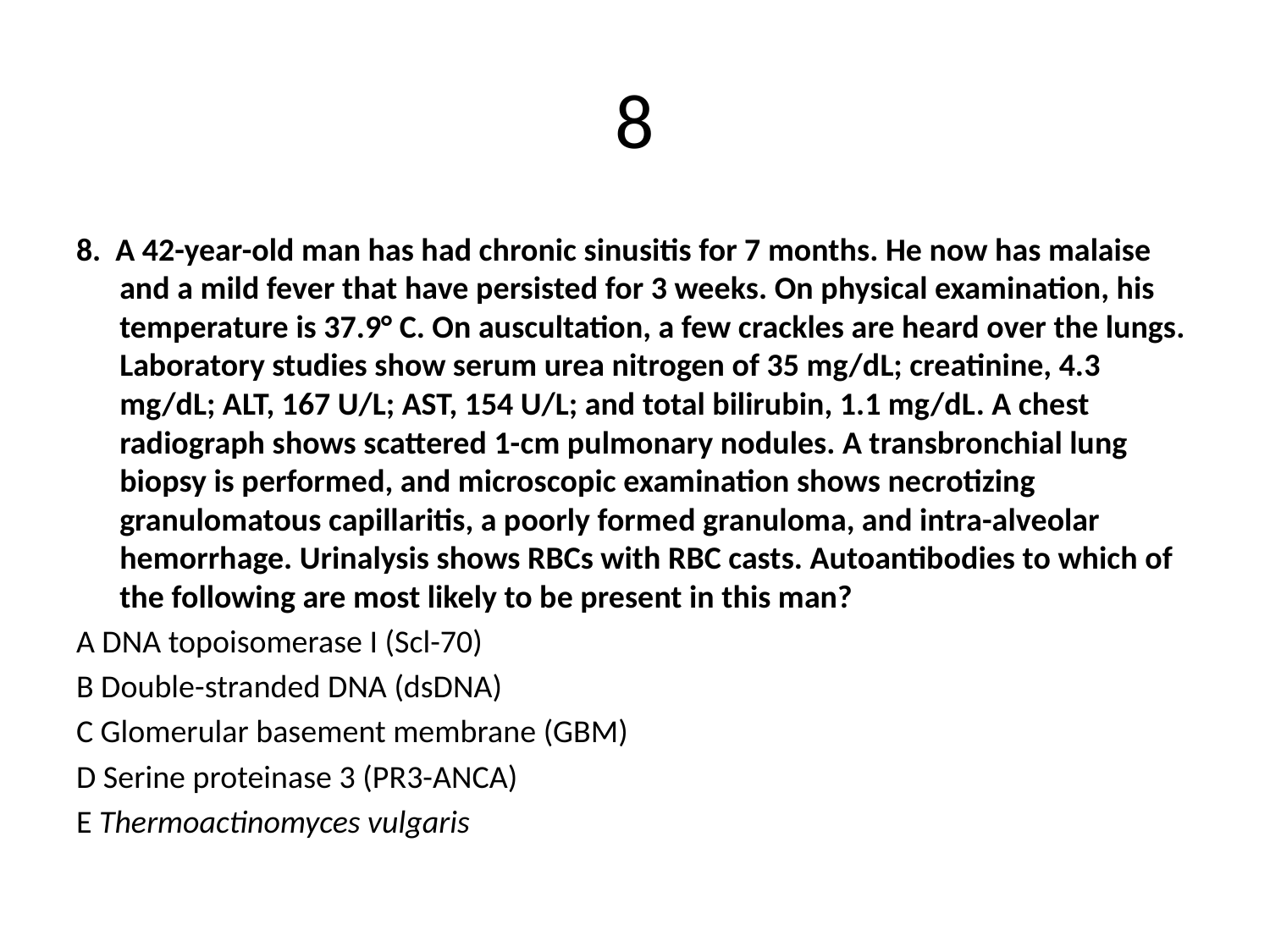

# 8
8.  A 42-year-old man has had chronic sinusitis for 7 months. He now has malaise and a mild fever that have persisted for 3 weeks. On physical examination, his temperature is 37.9° C. On auscultation, a few crackles are heard over the lungs. Laboratory studies show serum urea nitrogen of 35 mg/dL; creatinine, 4.3 mg/dL; ALT, 167 U/L; AST, 154 U/L; and total bilirubin, 1.1 mg/dL. A chest radiograph shows scattered 1-cm pulmonary nodules. A transbronchial lung biopsy is performed, and microscopic examination shows necrotizing granulomatous capillaritis, a poorly formed granuloma, and intra-alveolar hemorrhage. Urinalysis shows RBCs with RBC casts. Autoantibodies to which of the following are most likely to be present in this man?
A DNA topoisomerase I (Scl-70)
B Double-stranded DNA (dsDNA)
C Glomerular basement membrane (GBM)
D Serine proteinase 3 (PR3-ANCA)
E Thermoactinomyces vulgaris